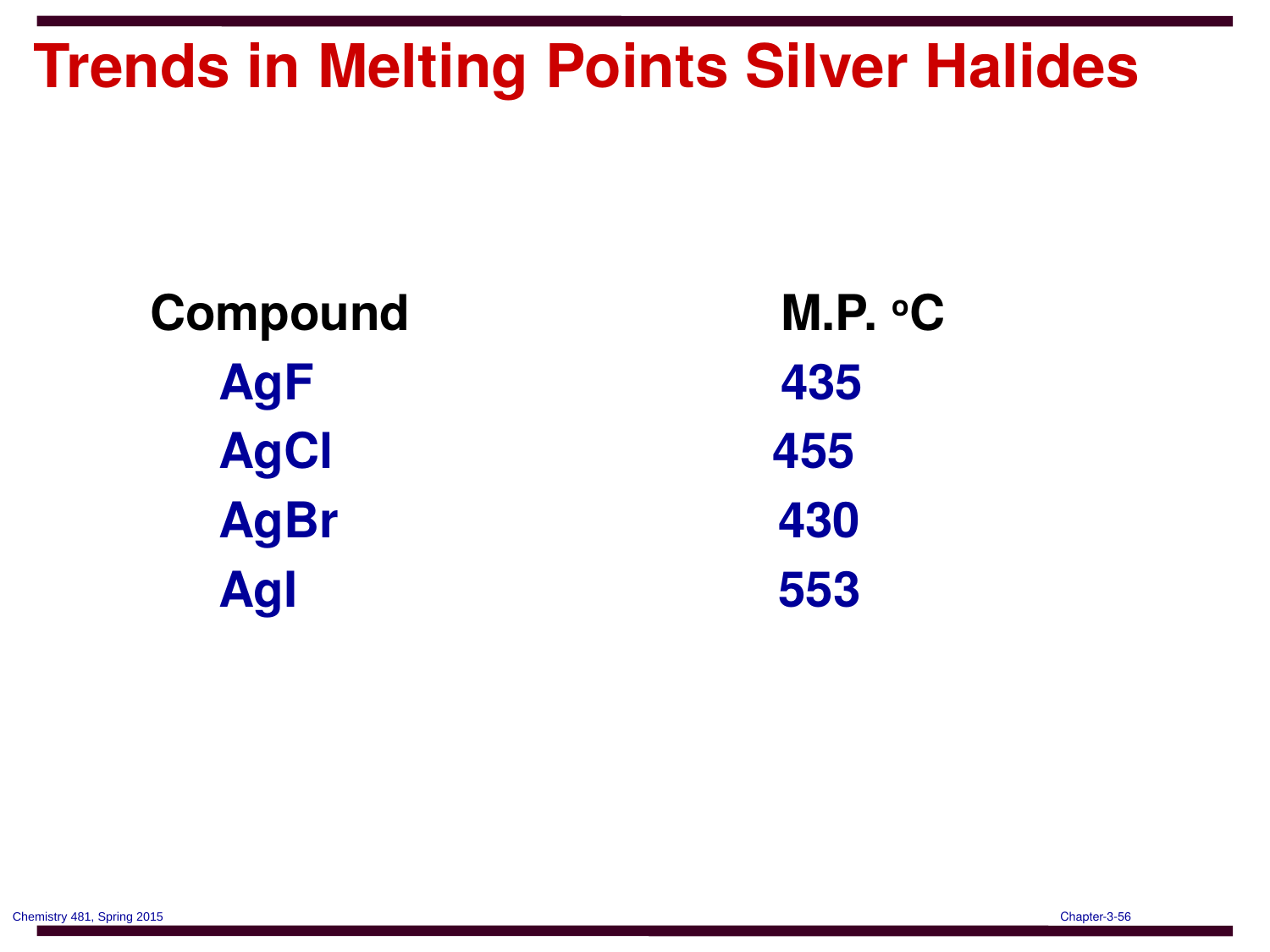

# Trends in Melting Points Silver Halides
          Compound                           M.P. oC
               AgF                                  435
               AgCl                                455
               AgBr                                430
               AgI                                   553